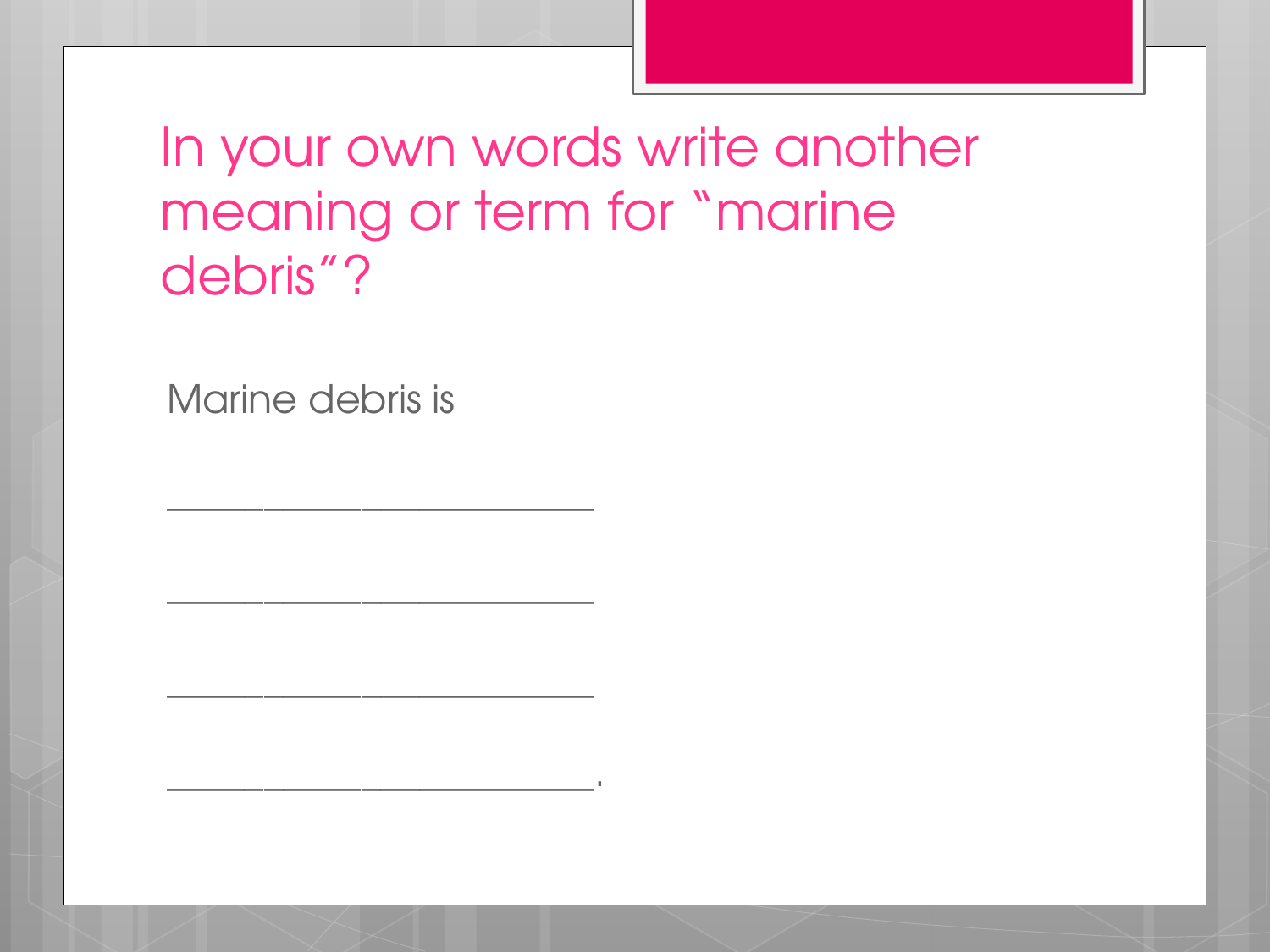

# In your own words write another meaning or term for “marine debris”?

Marine debris is ________________________________________________________________________________________.